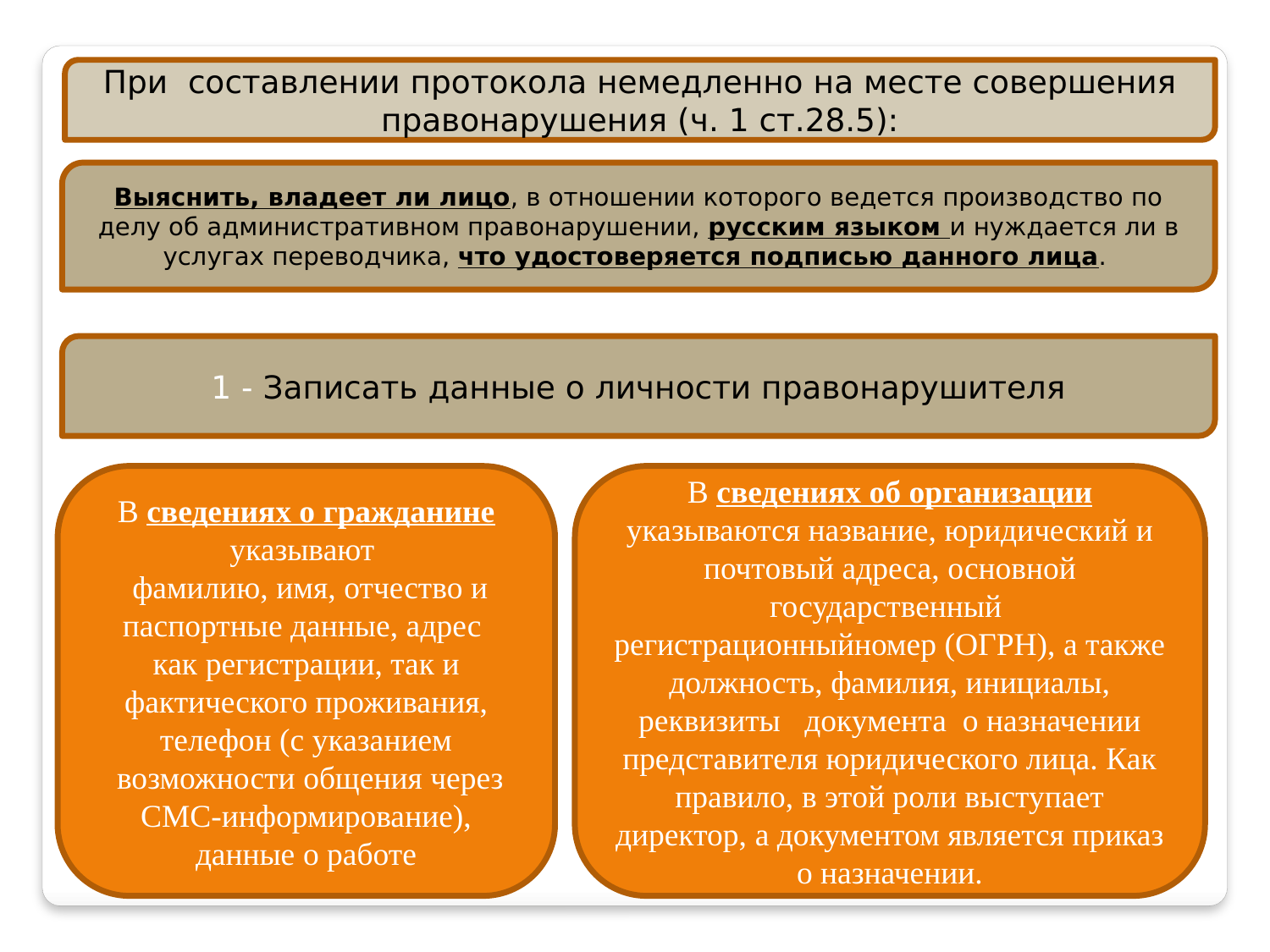

При  составлении протокола немедленно на месте совершения правонарушения (ч. 1 ст.28.5):
Выяснить, владеет ли лицо, в отношении которого ведется производство по делу об административном правонарушении, русским языком и нуждается ли в услугах переводчика, что удостоверяется подписью данного лица.
1 - Записать данные о личности правонарушителя
В сведениях о гражданине указывают
 фамилию, имя, отчество и паспортные данные, адрес
как регистрации, так и фактического проживания, телефон (с указанием
 возможности общения через СМС-информирование), данные о работе
В сведениях об организации указываются название, юридический и почтовый адреса, основной государственный  регистрационныйномер (ОГРН), а также должность, фамилия, инициалы, реквизиты   документа  о назначении представителя юридического лица. Как правило, в этой роли выступает директор, а документом является приказ о назначении.